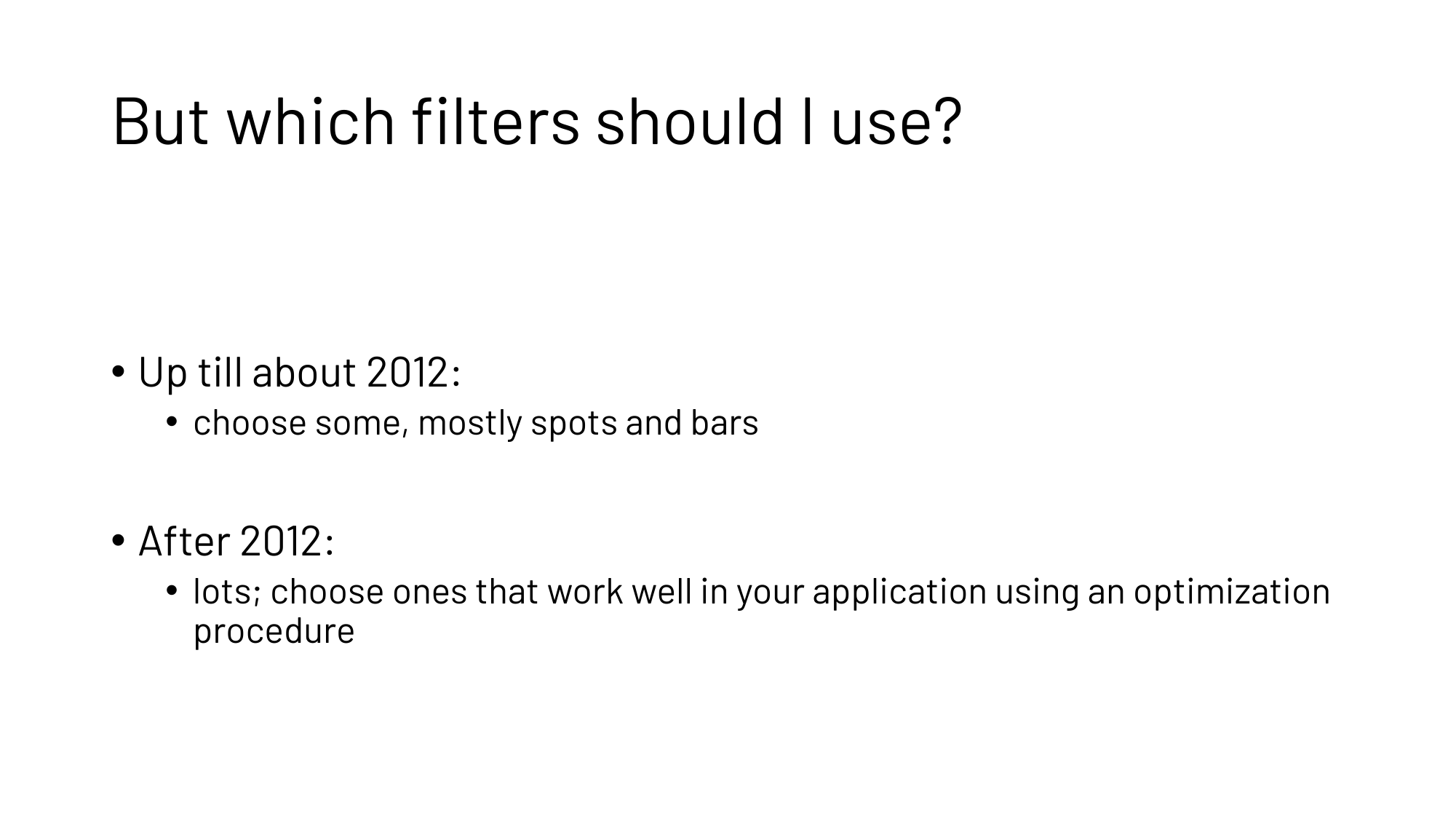

# But which filters should I use?

Up till about 2012:
choose some, mostly spots and bars

After 2012:
lots; choose ones that work well in your application using an optimization procedure